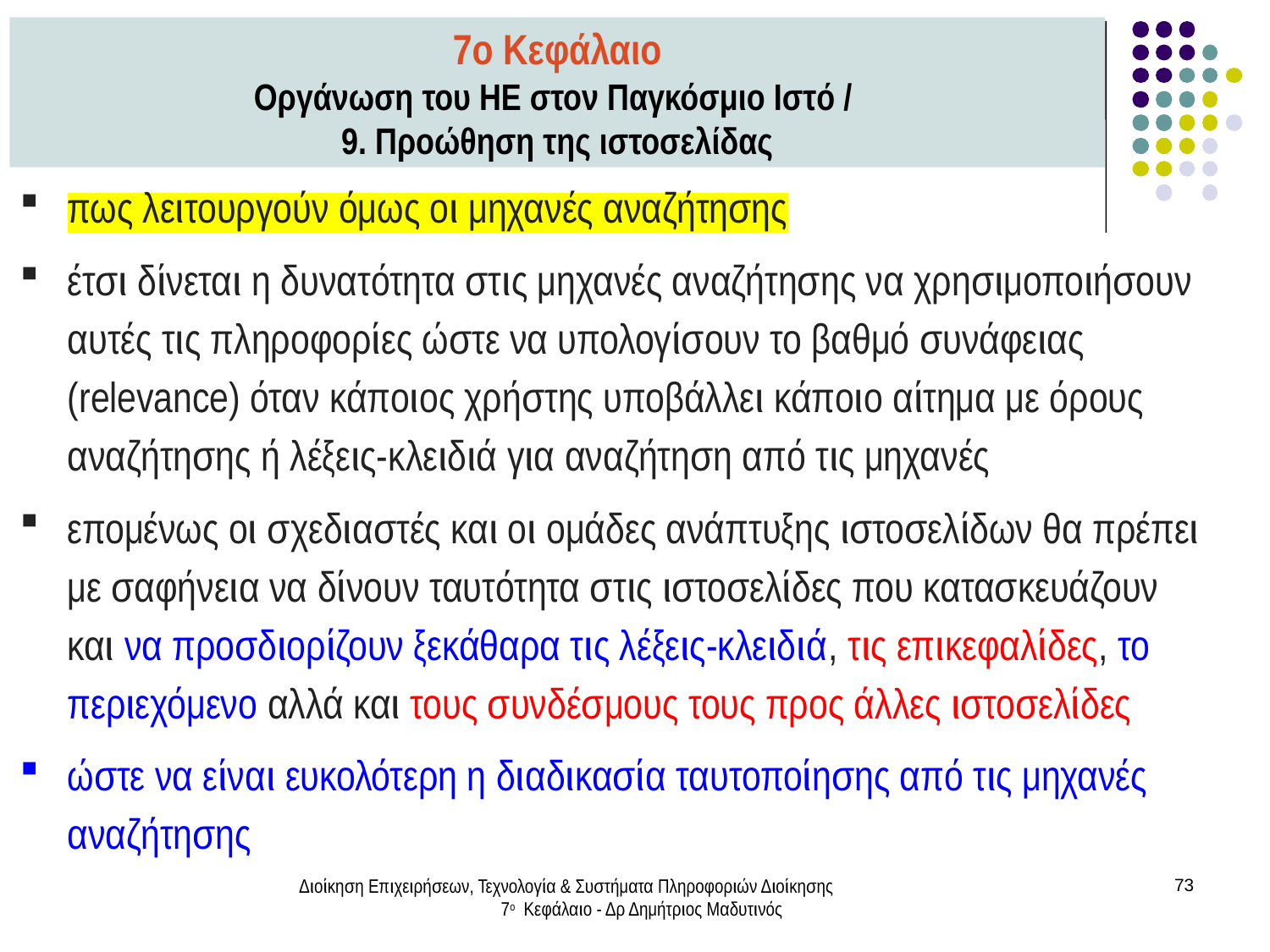

7ο Κεφάλαιο
Οργάνωση του ΗΕ στον Παγκόσμιο Ιστό /
9. Προώθηση της ιστοσελίδας
πως λειτουργούν όμως οι μηχανές αναζήτησης
έτσι δίνεται η δυνατότητα στις μηχανές αναζήτησης να χρησιμοποιήσουν αυτές τις πληροφορίες ώστε να υπολογίσουν το βαθμό συνάφειας (relevance) όταν κάποιος χρήστης υποβάλλει κάποιο αίτημα με όρους αναζήτησης ή λέξεις-κλειδιά για αναζήτηση από τις μηχανές
επομένως οι σχεδιαστές και οι ομάδες ανάπτυξης ιστοσελίδων θα πρέπει με σαφήνεια να δίνουν ταυτότητα στις ιστοσελίδες που κατασκευάζουν και να προσδιορίζουν ξεκάθαρα τις λέξεις-κλειδιά, τις επικεφαλίδες, το περιεχόμενο αλλά και τους συνδέσμους τους προς άλλες ιστοσελίδες
ώστε να είναι ευκολότερη η διαδικασία ταυτοποίησης από τις μηχανές αναζήτησης
Διοίκηση Επιχειρήσεων, Τεχνολογία & Συστήματα Πληροφοριών Διοίκησης                                   7ο  Κεφάλαιο - Δρ Δημήτριος Μαδυτινός
73